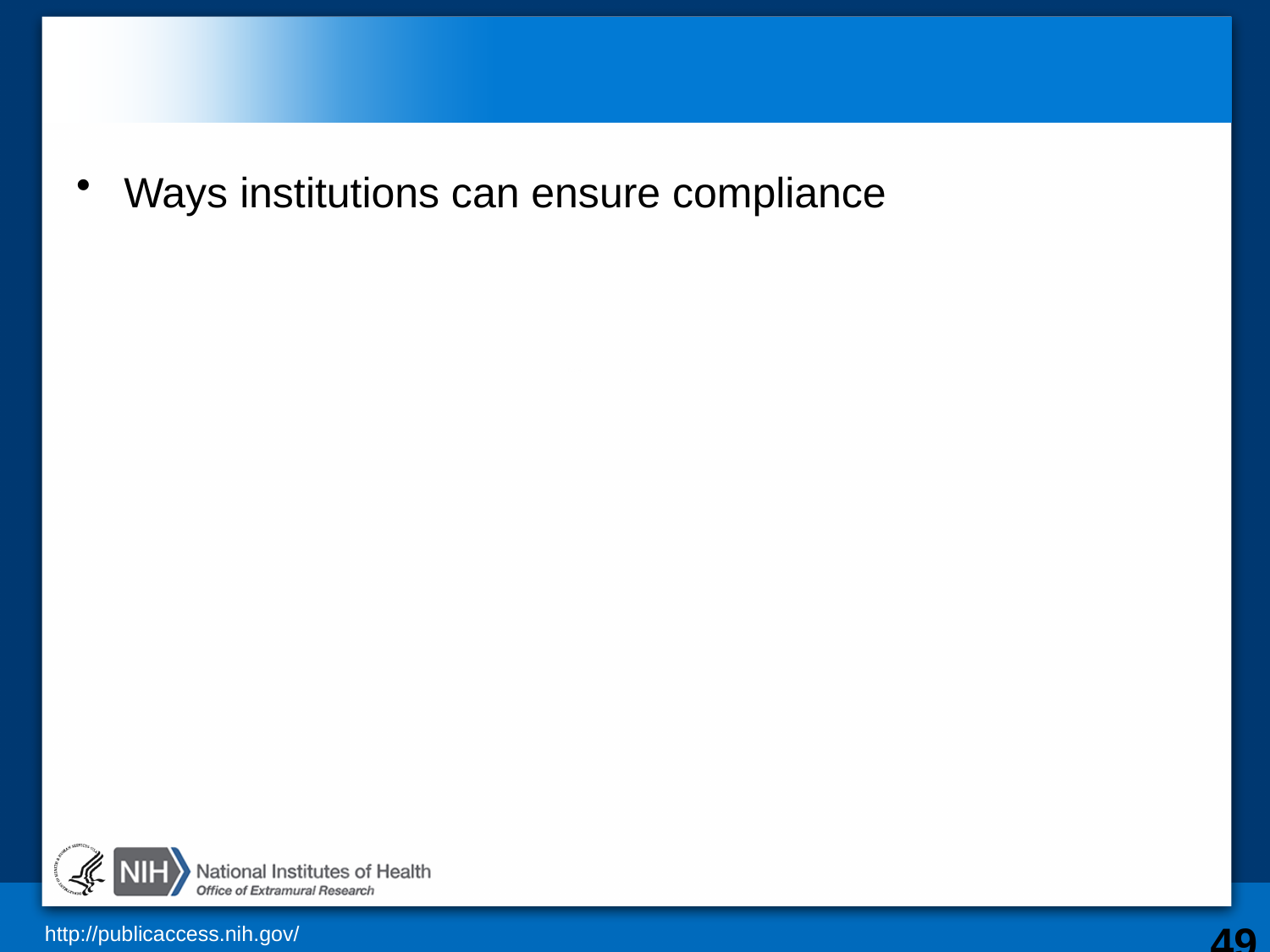

#
Ways institutions can ensure compliance
49